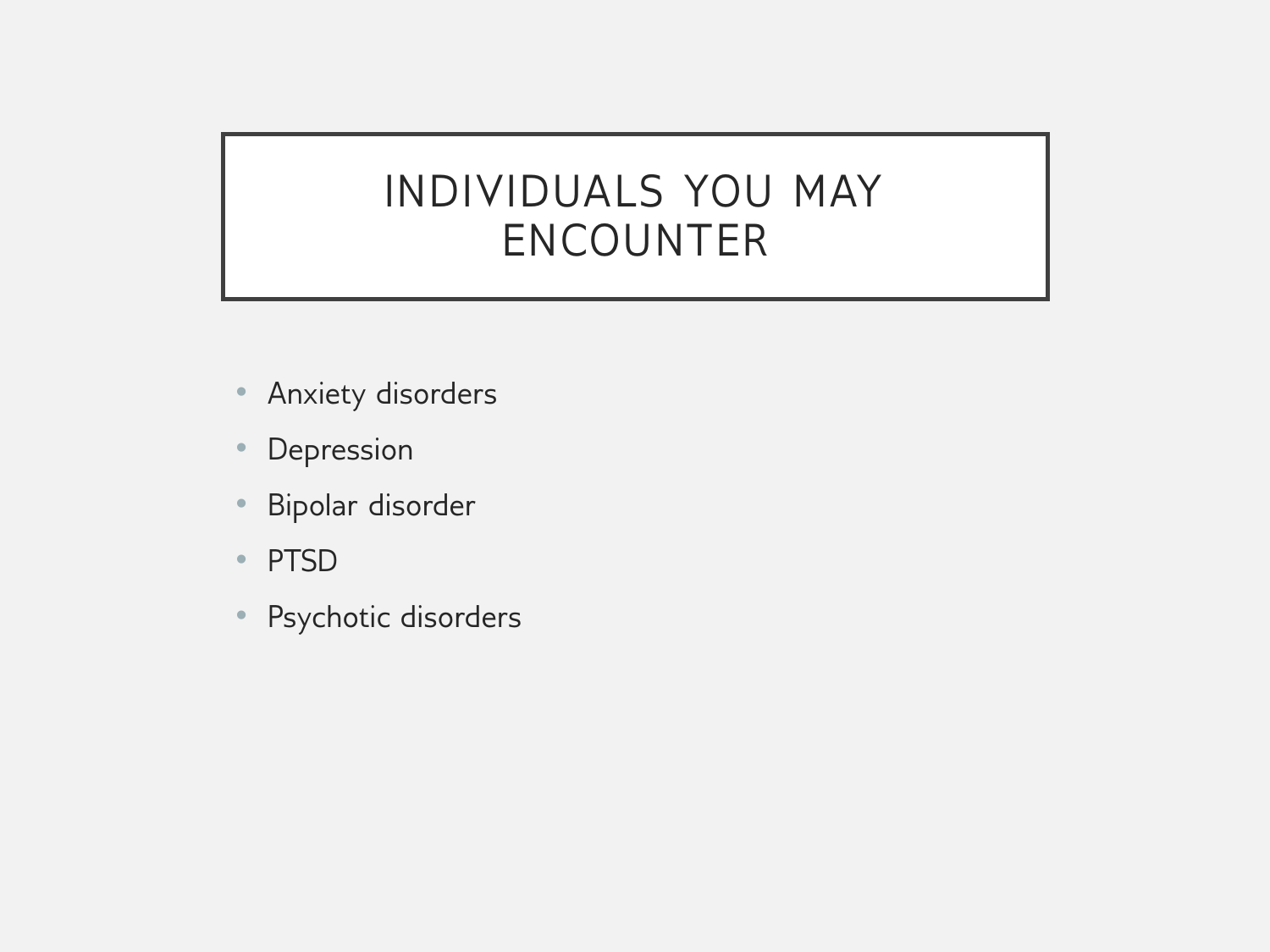

# Individuals you may Encounter
Anxiety disorders
Depression
Bipolar disorder
PTSD
Psychotic disorders